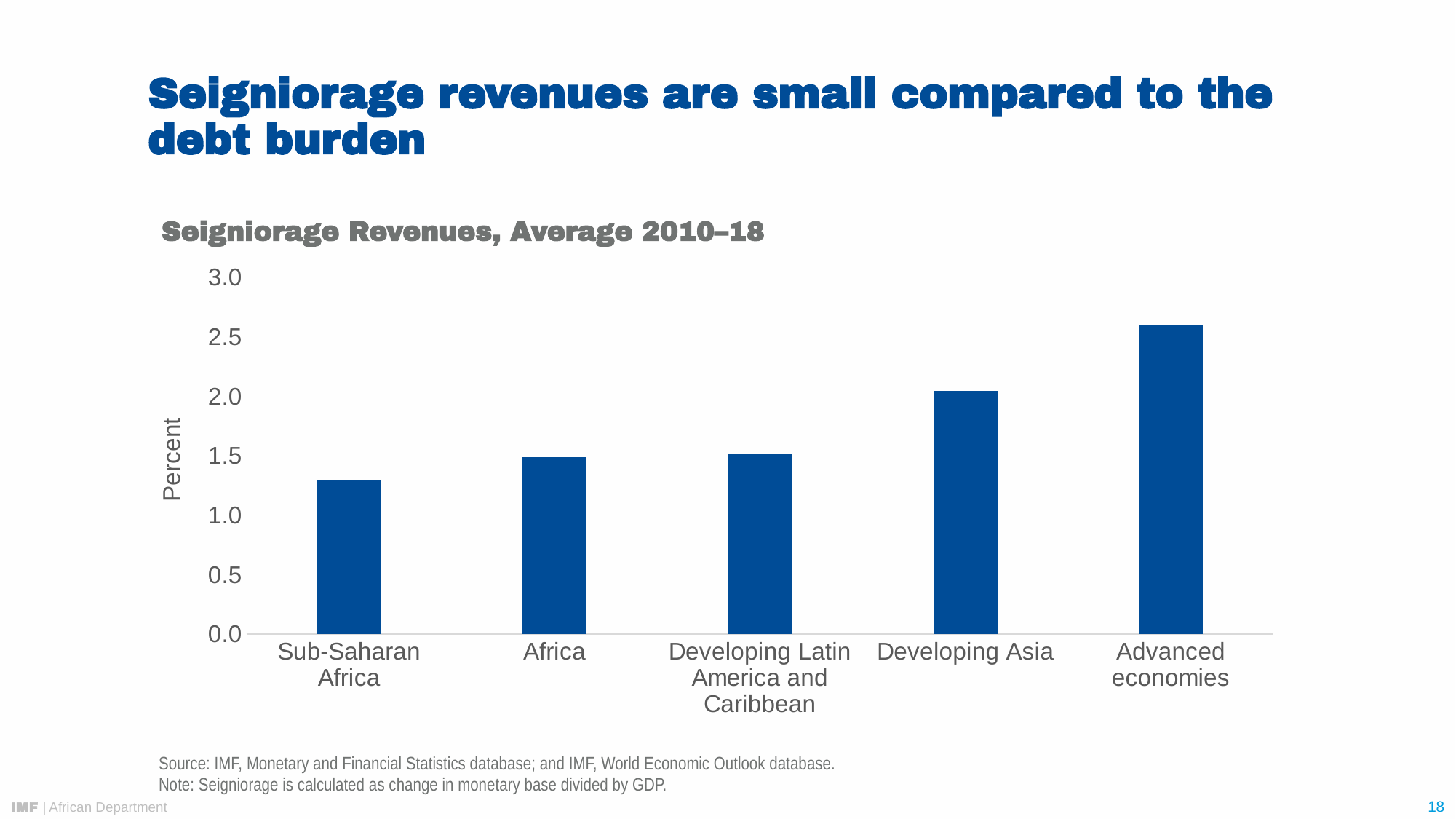

# Seigniorage revenues are small compared to the debt burden
Seigniorage Revenues, Average 2010–18

### Chart

| Category |  |
|---|---|
| Sub-Saharan Africa | 1.2938613693938614 |
| Africa | 1.4886887353062226 |
| Developing Latin America and Caribbean | 1.5192615451767613 |
| Developing Asia | 2.044983364015722 |
| Advanced economies | 2.602596398480063 |
Source: IMF, Monetary and Financial Statistics database; and IMF, World Economic Outlook database.
Note: Seigniorage is calculated as change in monetary base divided by GDP.